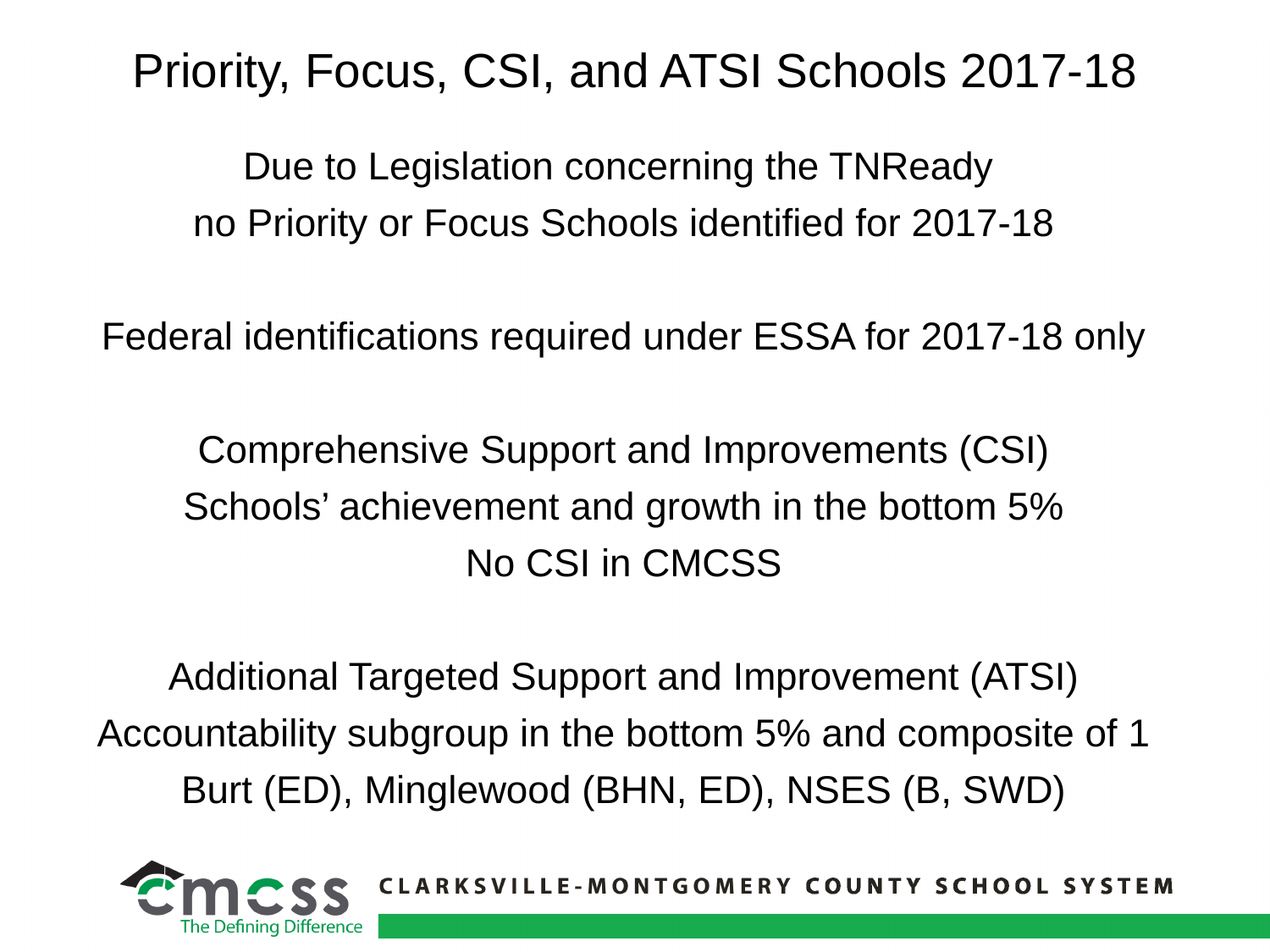

# Priority, Focus, CSI, and ATSI Schools 2017-18
Due to Legislation concerning the TNReady
no Priority or Focus Schools identified for 2017-18

Federal identifications required under ESSA for 2017-18 only

Comprehensive Support and Improvements (CSI)
Schools’ achievement and growth in the bottom 5%
No CSI in CMCSS

Additional Targeted Support and Improvement (ATSI)
Accountability subgroup in the bottom 5% and composite of 1
Burt (ED), Minglewood (BHN, ED), NSES (B, SWD)